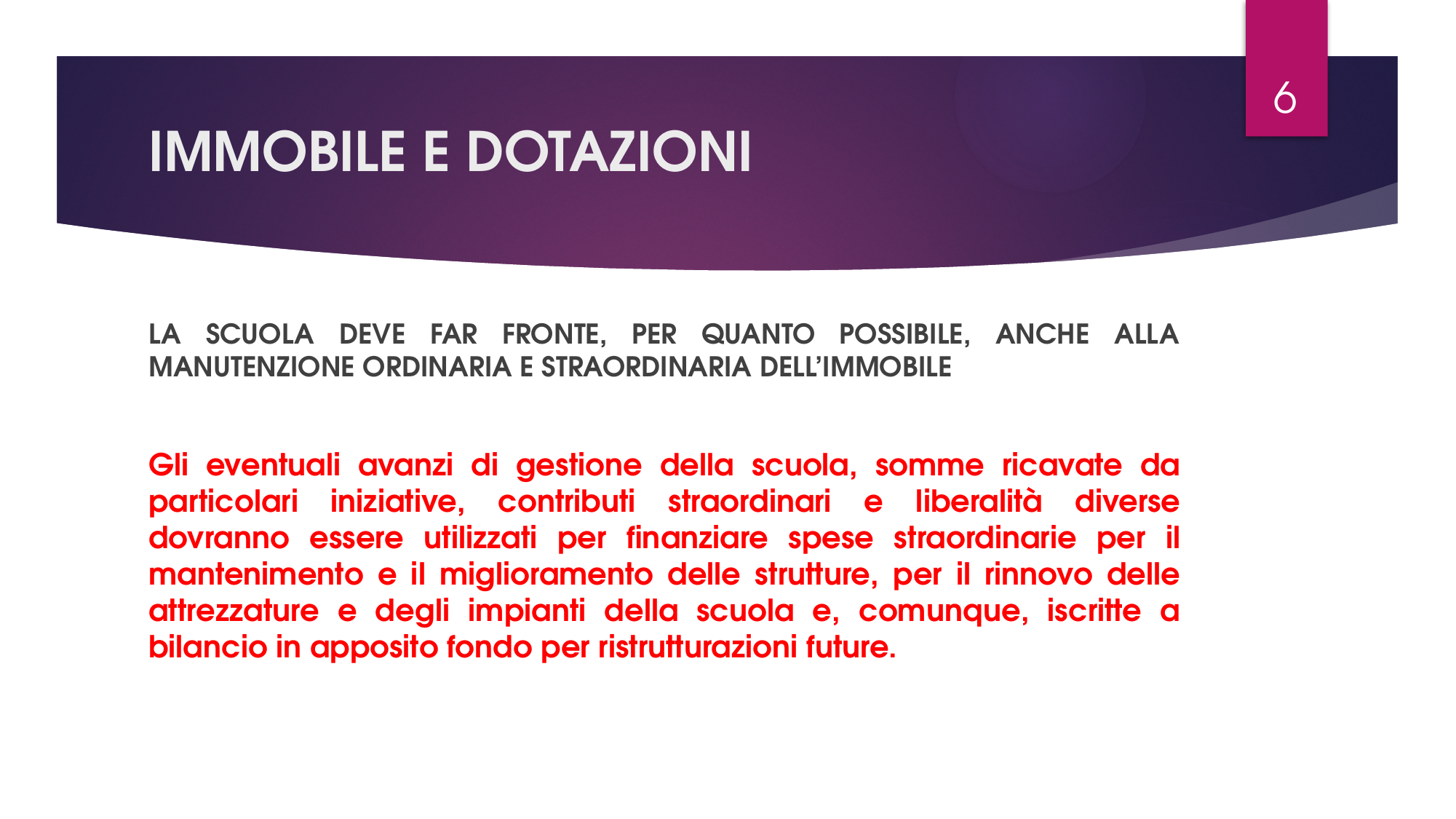

6
# IMMOBILE E DOTAZIONI
LA SCUOLA DEVE FAR FRONTE, PER QUANTO POSSIBILE, ANCHE ALLA MANUTENZIONE ORDINARIA E STRAORDINARIA DELL’IMMOBILE

Gli eventuali avanzi di gestione della scuola, somme ricavate da particolari iniziative, contributi straordinari e liberalità diverse dovranno essere utilizzati per finanziare spese straordinarie per il mantenimento e il miglioramento delle strutture, per il rinnovo delle attrezzature e degli impianti della scuola e, comunque, iscritte a bilancio in apposito fondo per ristrutturazioni future.